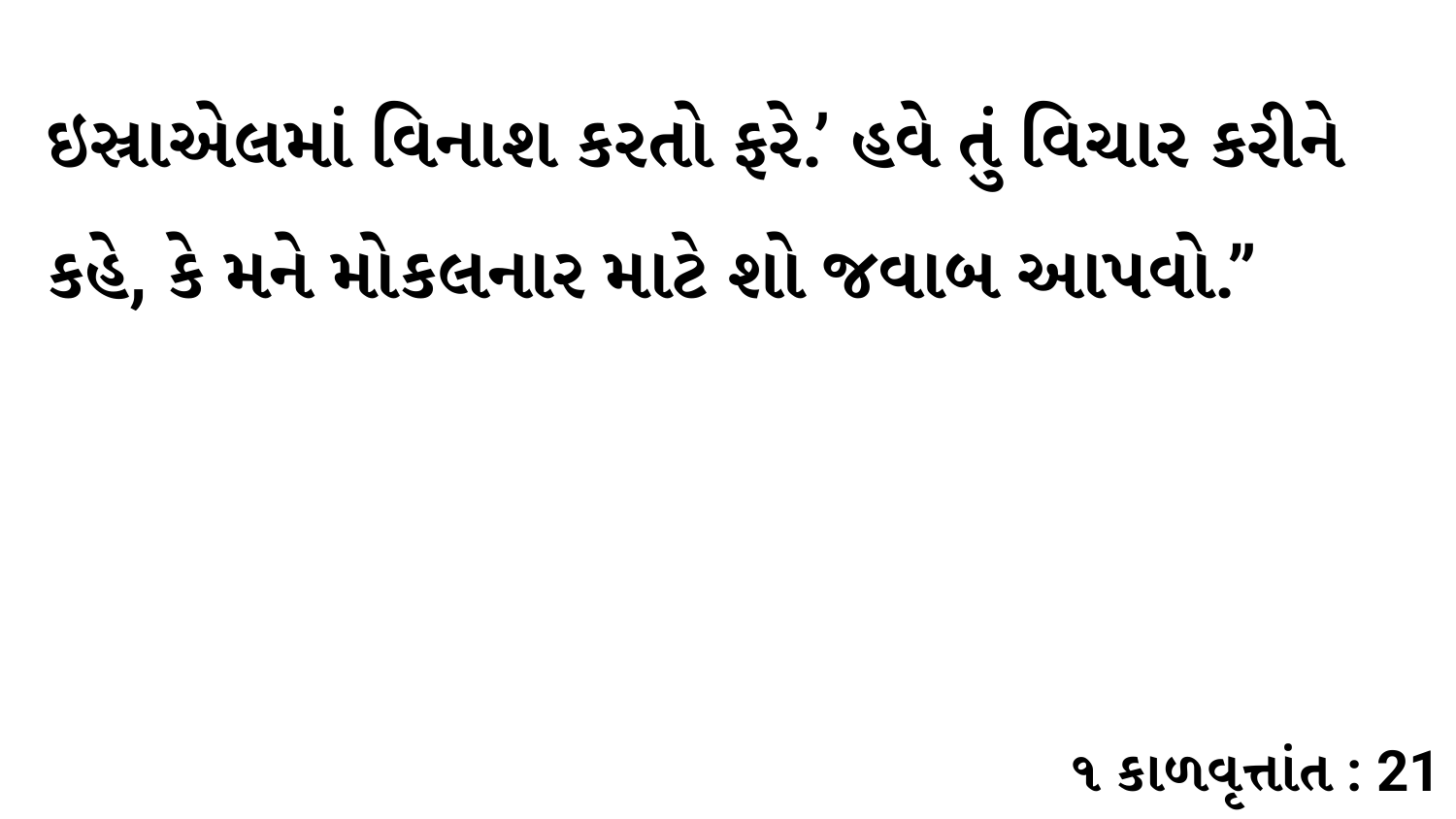

ઇસ્રાએલમાં વિનાશ કરતો ફરે.’ હવે તું વિચાર કરીને કહે, કે મને મોકલનાર માટે શો જવાબ આપવો.”
૧ કાળવૃત્તાંત : 21